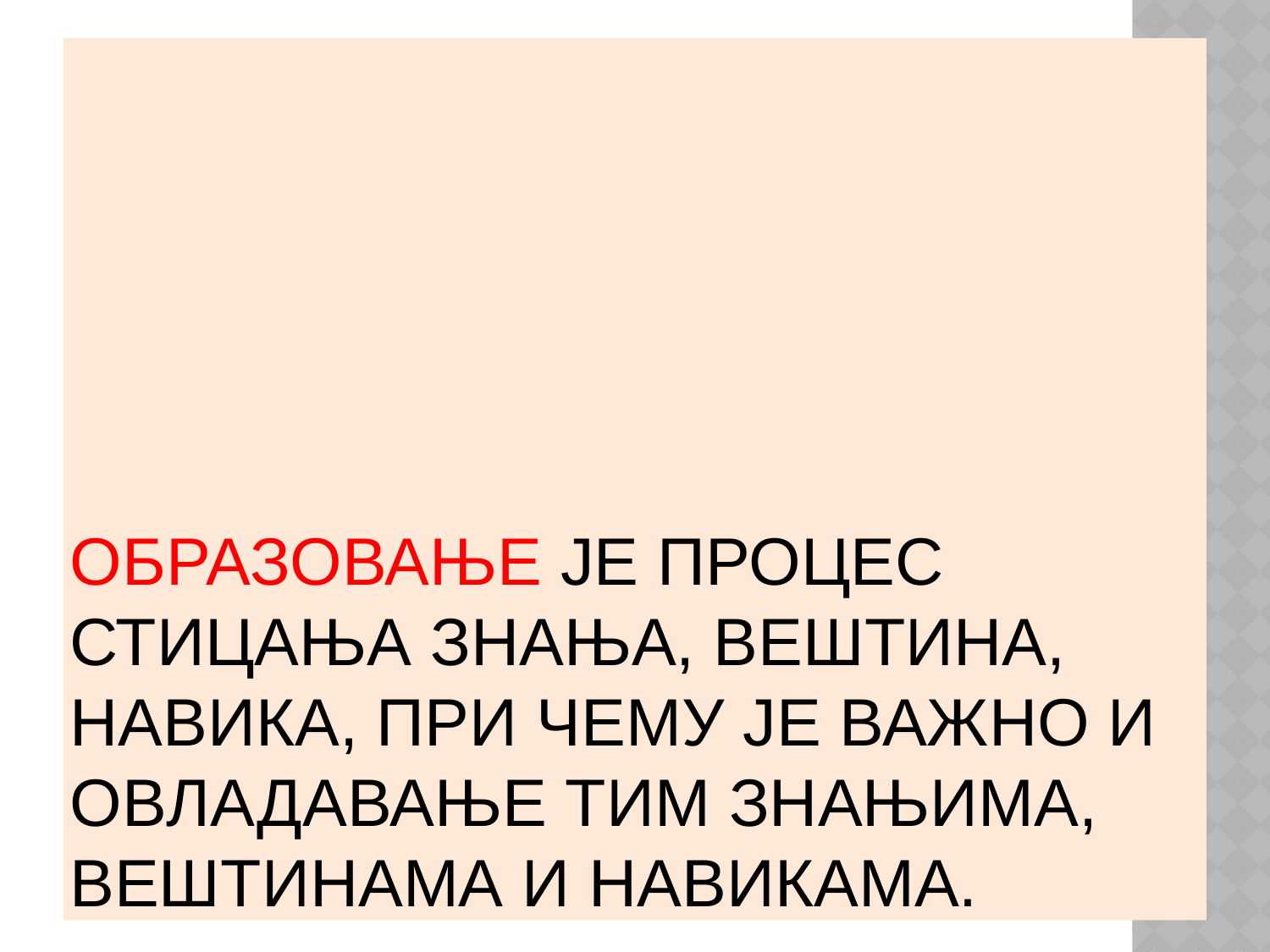

# ОБРАЗОВАЊЕ је процес стицања знања, вештина, навика, при чему је важно и овладавање тим знањима, вештинама и навикама.